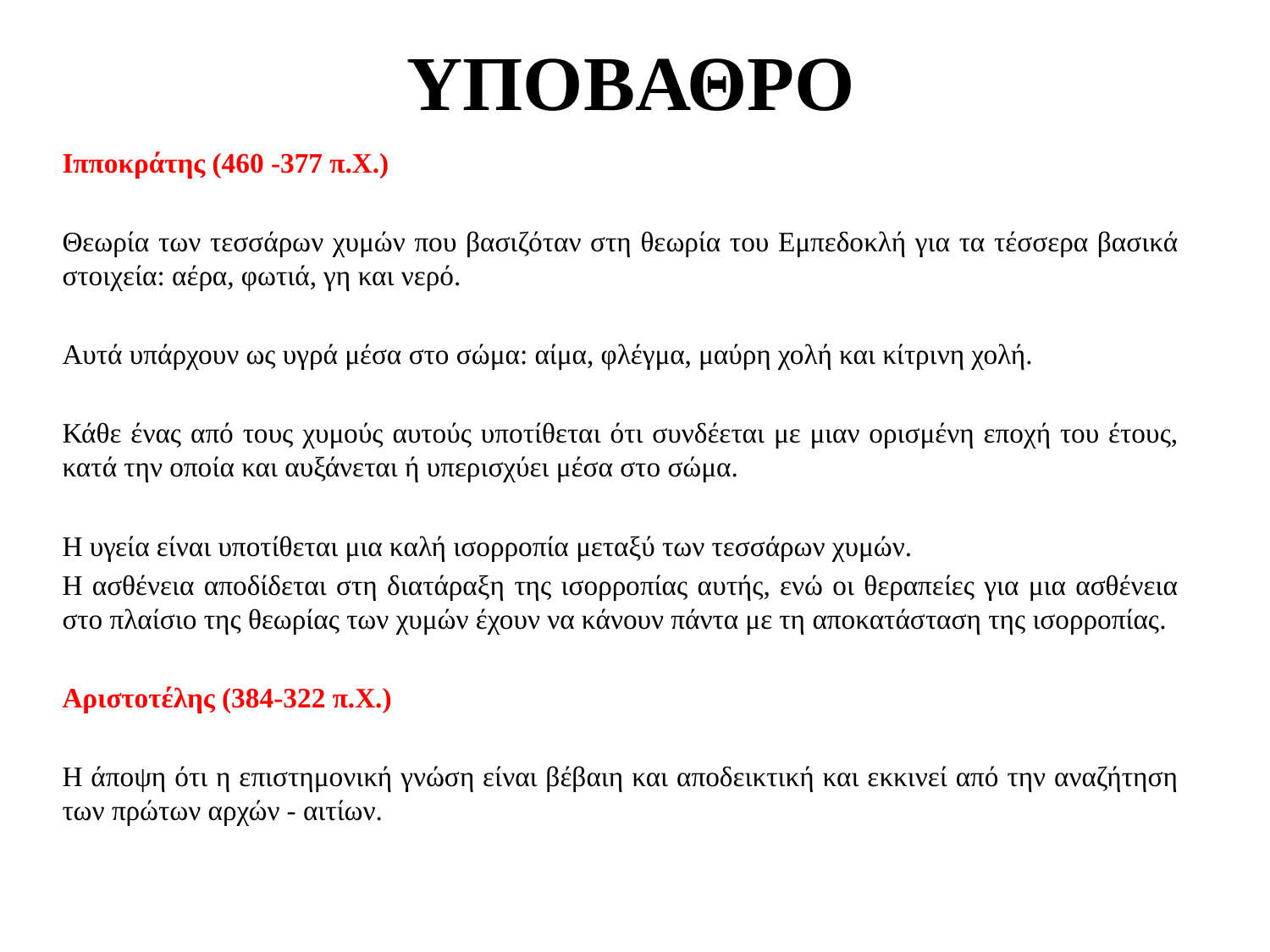

# ΥΠΟΒΑΘΡΟ
Ιπποκράτης (460 -377 π.Χ.)

Θεωρία των τεσσάρων χυμών που βασιζόταν στη θεωρία του Εμπεδοκλή για τα τέσσερα βασικά στοιχεία: αέρα, φωτιά, γη και νερό.

Αυτά υπάρχουν ως υγρά μέσα στο σώμα: αίμα, φλέγμα, μαύρη χολή και κίτρινη χολή.

Κάθε ένας από τους χυμούς αυτούς υποτίθεται ότι συνδέεται με μιαν ορισμένη εποχή του έτους, κατά την οποία και αυξάνεται ή υπερισχύει μέσα στο σώμα.

Η υγεία είναι υποτίθεται μια καλή ισορροπία μεταξύ των τεσσάρων χυμών.
Η ασθένεια αποδίδεται στη διατάραξη της ισορροπίας αυτής, ενώ οι θεραπείες για μια ασθένεια στο πλαίσιο της θεωρίας των χυμών έχουν να κάνουν πάντα με τη αποκατάσταση της ισορροπίας.

Αριστοτέλης (384-322 π.Χ.)

Η άποψη ότι η επιστημονική γνώση είναι βέβαιη και αποδεικτική και εκκινεί από την αναζήτηση των πρώτων αρχών - αιτίων.